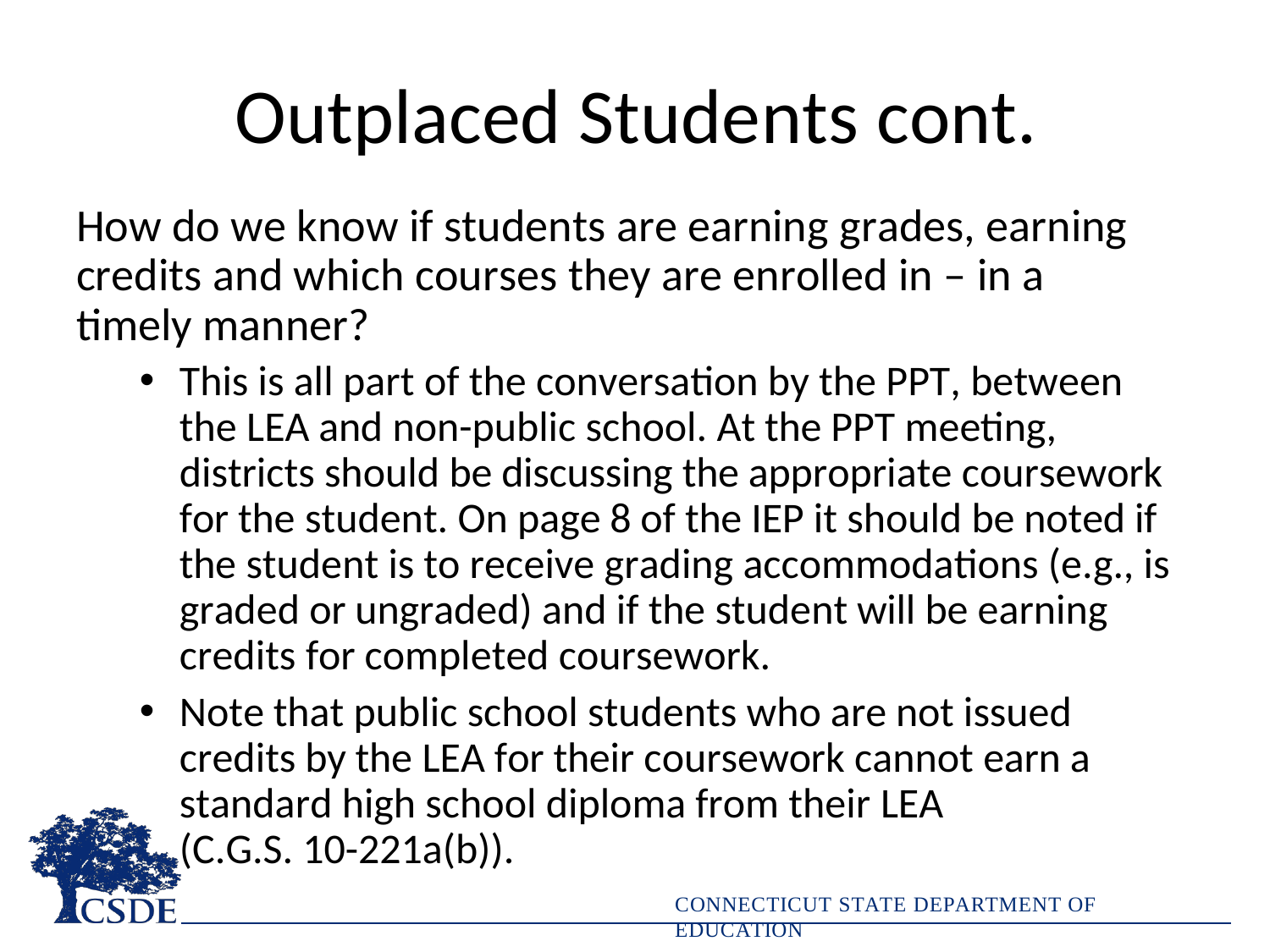

# Outplaced Students cont.
How do we know if students are earning grades, earning credits and which courses they are enrolled in – in a timely manner?

This is all part of the conversation by the PPT, between the LEA and non-public school. At the PPT meeting, districts should be discussing the appropriate coursework for the student. On page 8 of the IEP it should be noted if the student is to receive grading accommodations (e.g., is graded or ungraded) and if the student will be earning credits for completed coursework.

Note that public school students who are not issued credits by the LEA for their coursework cannot earn a standard high school diploma from their LEA
(C.G.S. 10-221a(b)).
CONNECTICUT STATE DEPARTMENT OF EDUCATION